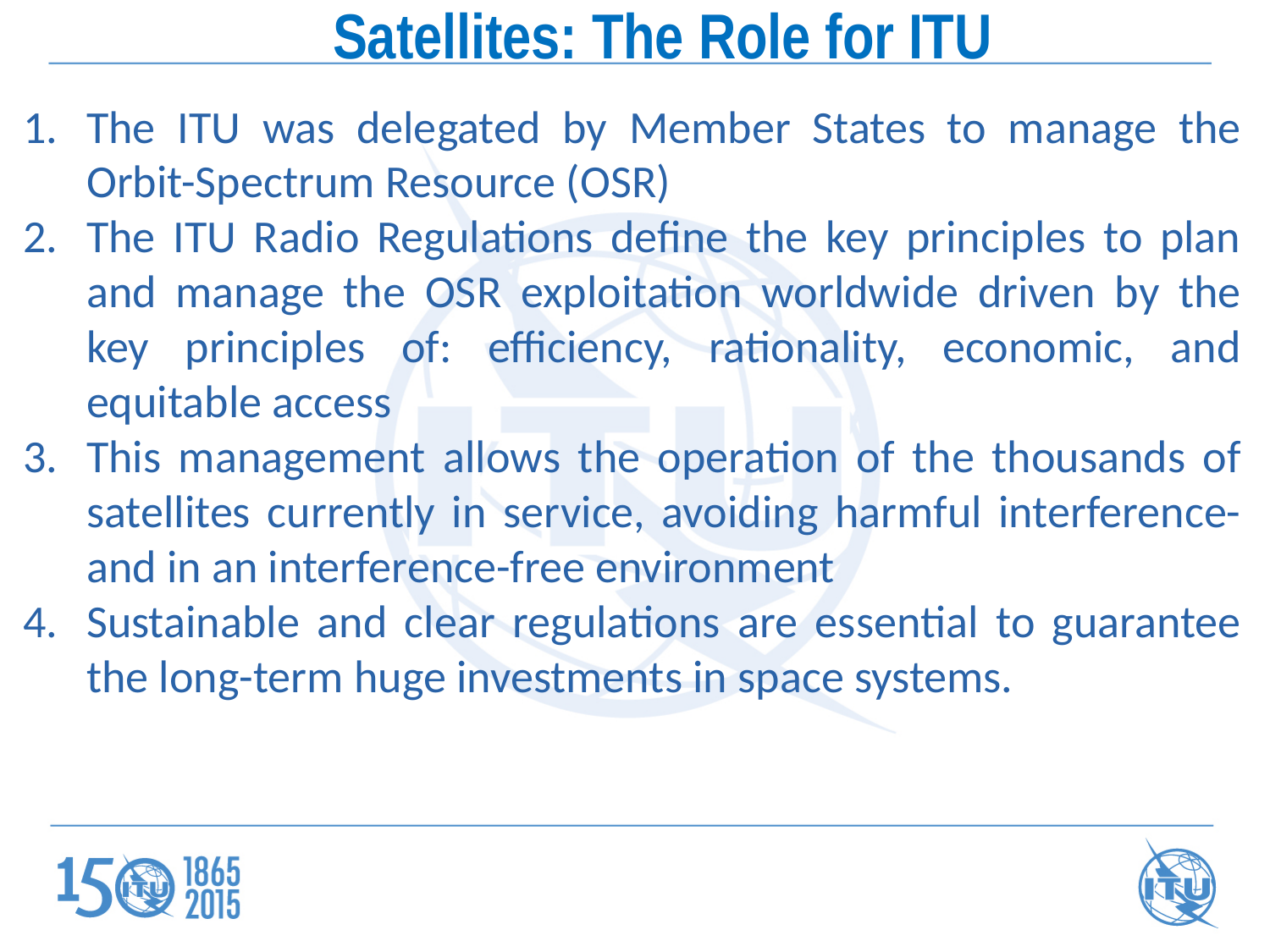

Satellites: The Role for ITU

The ITU was delegated by Member States to manage the Orbit-Spectrum Resource (OSR)
The ITU Radio Regulations define the key principles to plan and manage the OSR exploitation worldwide driven by the key principles of: efficiency, rationality, economic, and equitable access
This management allows the operation of the thousands of satellites currently in service, avoiding harmful interference-and in an interference-free environment
Sustainable and clear regulations are essential to guarantee the long-term huge investments in space systems.